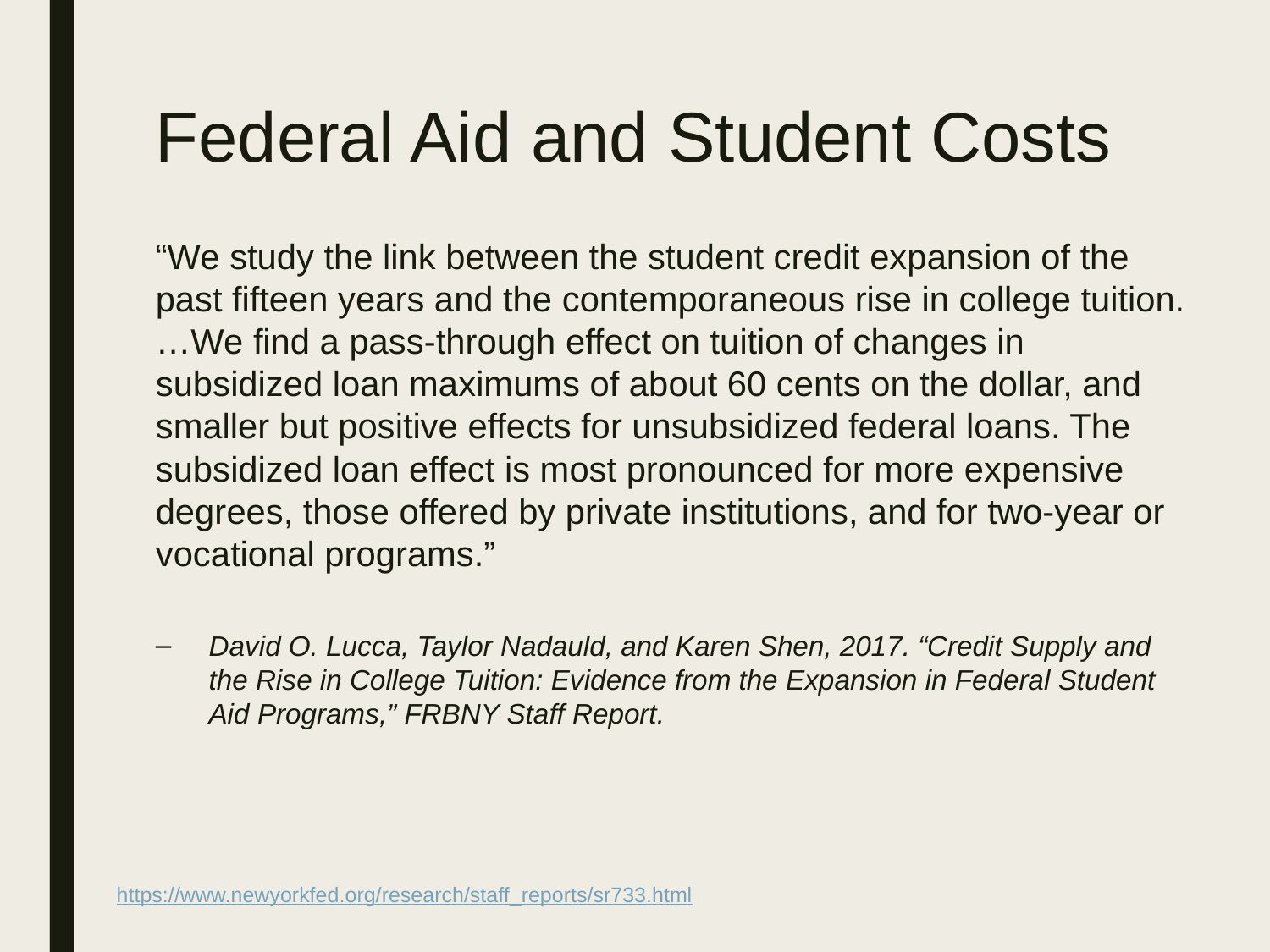

# Federal Aid and Student Costs
“We study the link between the student credit expansion of the past fifteen years and the contemporaneous rise in college tuition. …We find a pass-through effect on tuition of changes in subsidized loan maximums of about 60 cents on the dollar, and smaller but positive effects for unsubsidized federal loans. The subsidized loan effect is most pronounced for more expensive degrees, those offered by private institutions, and for two-year or vocational programs.”
David O. Lucca, Taylor Nadauld, and Karen Shen, 2017. “Credit Supply and the Rise in College Tuition: Evidence from the Expansion in Federal Student Aid Programs,” FRBNY Staff Report.

https://www.newyorkfed.org/research/staff_reports/sr733.html